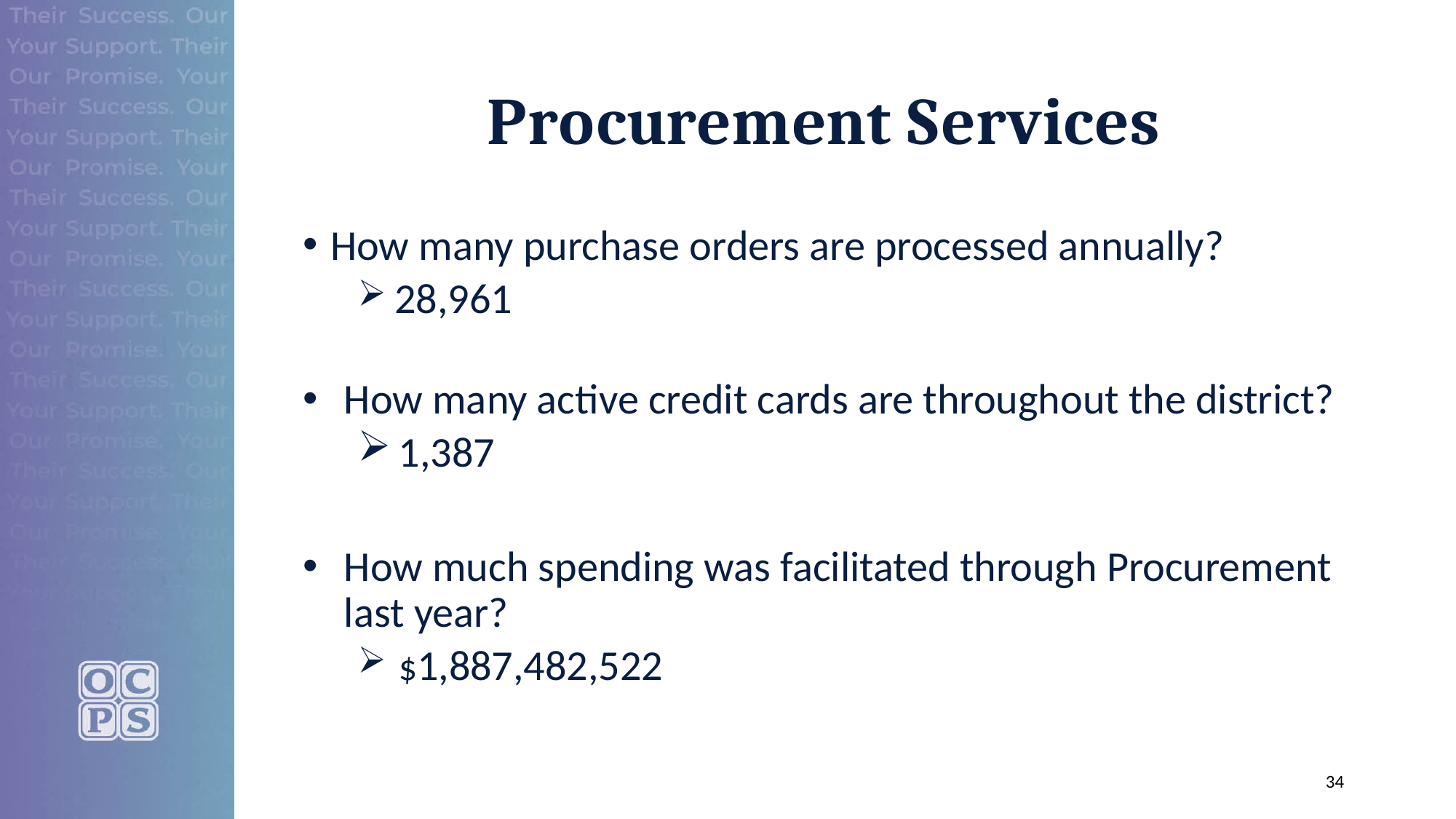

# Procurement Services
How many purchase orders are processed annually?
 28,961

How many active credit cards are throughout the district?
1,387

How much spending was facilitated through Procurement last year?
$1,887,482,522

34